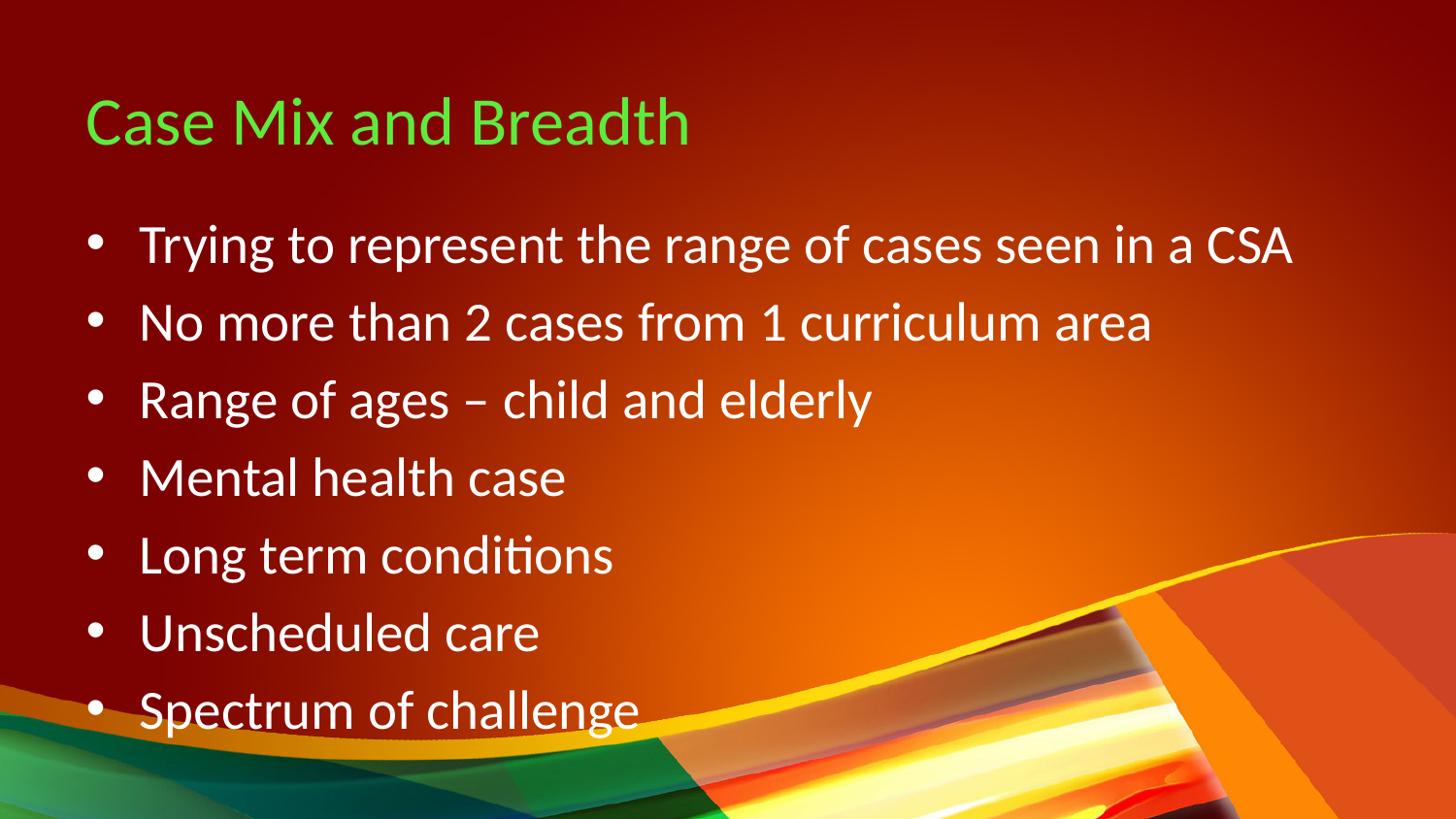

# Case Mix and Breadth

Trying to represent the range of cases seen in a CSA
No more than 2 cases from 1 curriculum area
Range of ages – child and elderly
Mental health case
Long term conditions
Unscheduled care
Spectrum of challenge